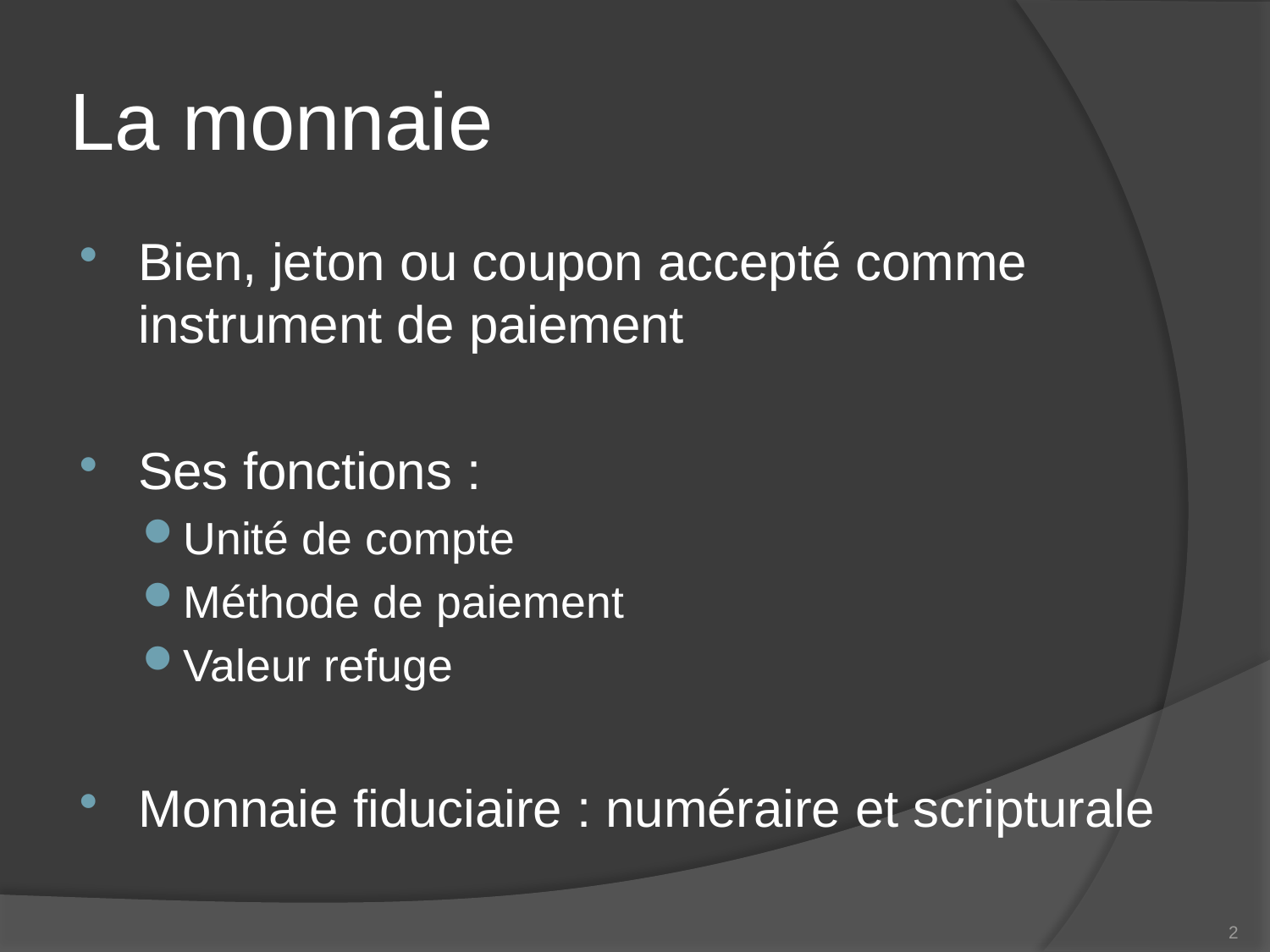

# La monnaie
Bien, jeton ou coupon accepté comme instrument de paiement

Ses fonctions :
Unité de compte
Méthode de paiement
Valeur refuge

Monnaie fiduciaire : numéraire et scripturale

2